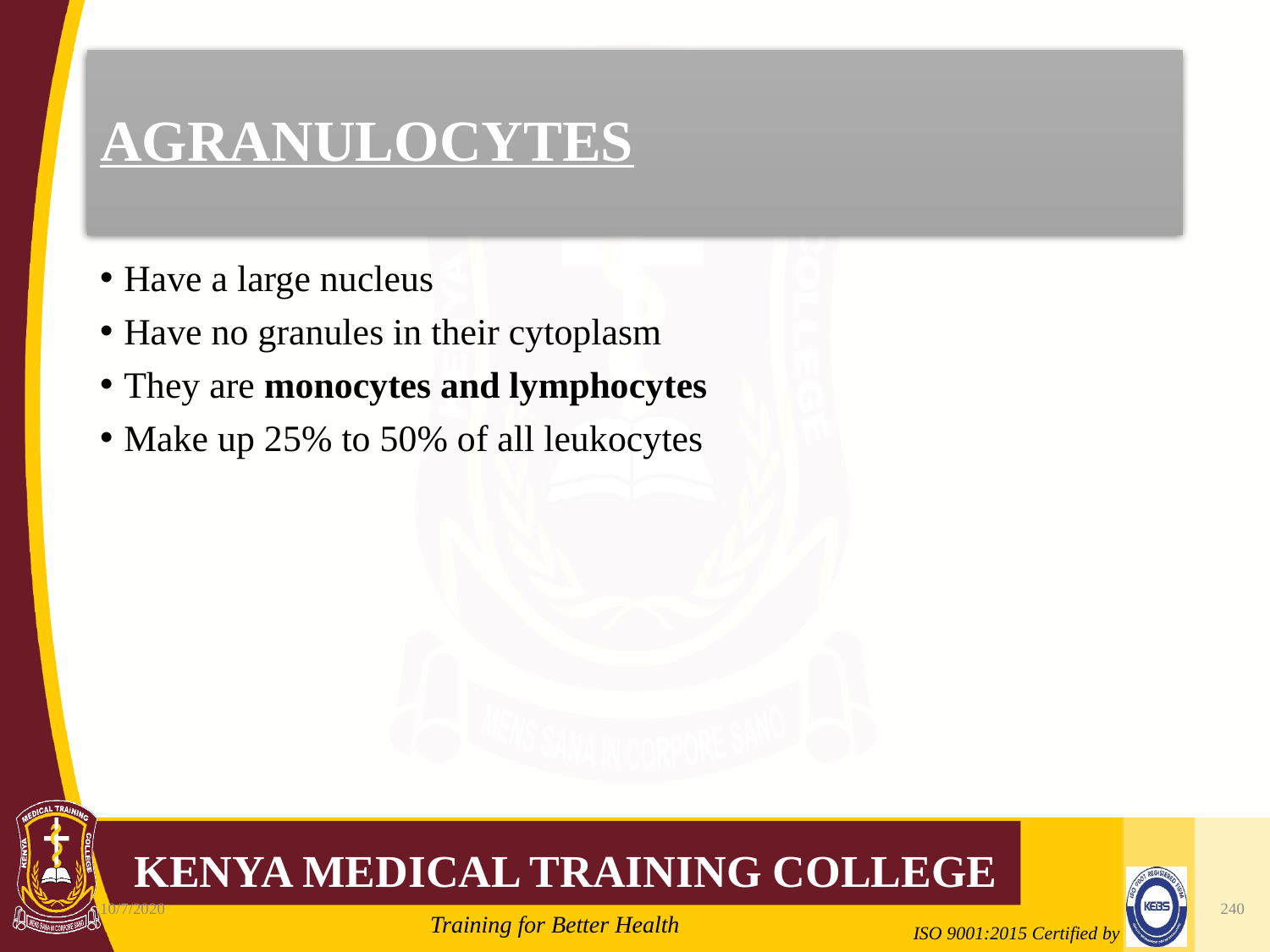

# AGRANULOCYTES
Have a large nucleus
Have no granules in their cytoplasm
They are monocytes and lymphocytes
Make up 25% to 50% of all leukocytes
10/7/2020
240